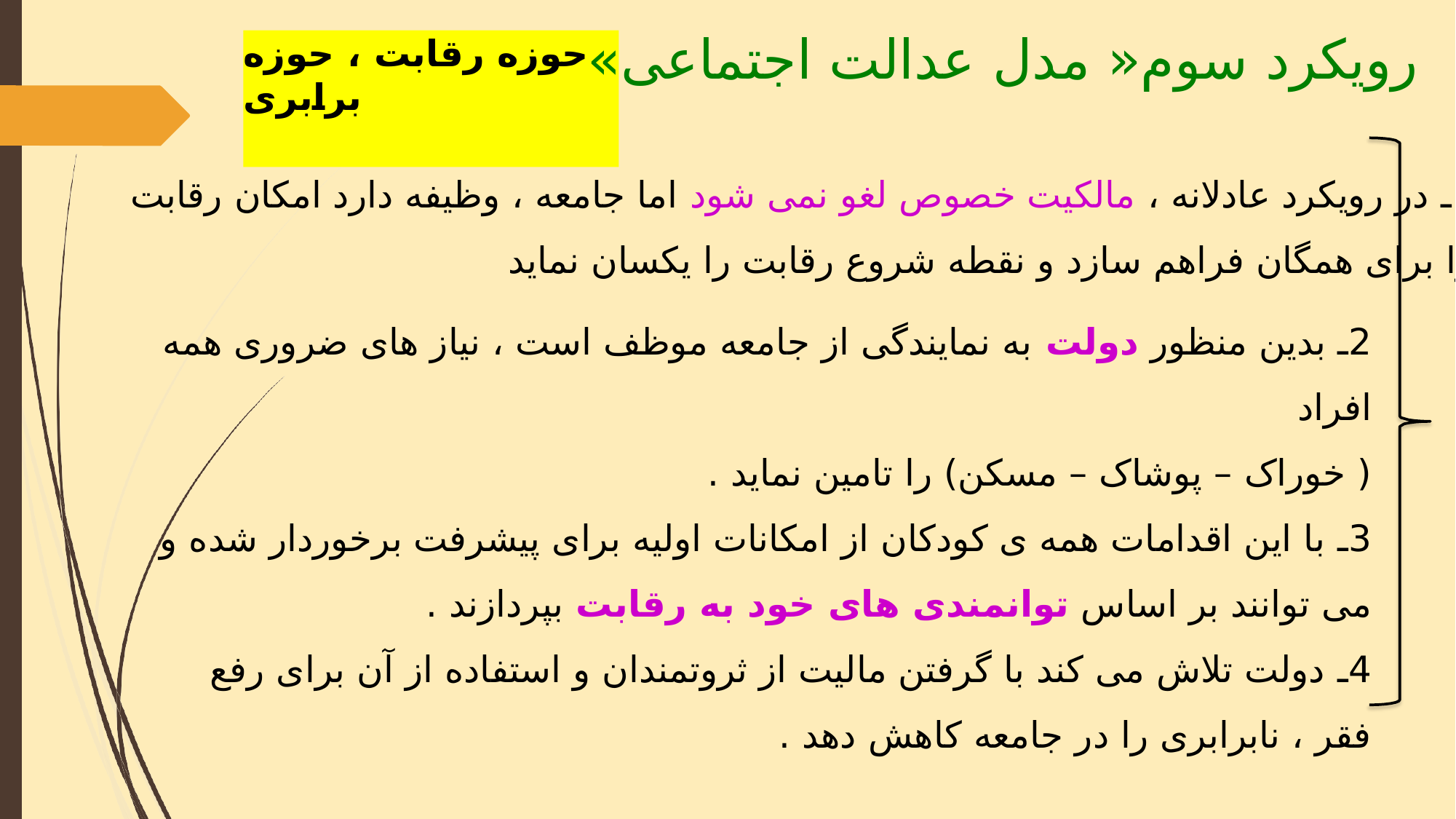

رویکرد سوم« مدل عدالت اجتماعی»
# حوزه رقابت ، حوزه برابری

1ـ در رویکرد عادلانه ، مالکیت خصوص لغو نمی شود اما جامعه ، وظیفه دارد امکان رقابت
را برای همگان فراهم سازد و نقطه شروع رقابت را یکسان نماید
2ـ بدین منظور دولت به نمایندگی از جامعه موظف است ، نیاز های ضروری همه افراد
( خوراک – پوشاک – مسکن) را تامین نماید .
3ـ با این اقدامات همه ی کودکان از امکانات اولیه برای پیشرفت برخوردار شده و می توانند بر اساس توانمندی های خود به رقابت بپردازند .
4ـ دولت تلاش می کند با گرفتن مالیت از ثروتمندان و استفاده از آن برای رفع فقر ، نابرابری را در جامعه کاهش دهد .